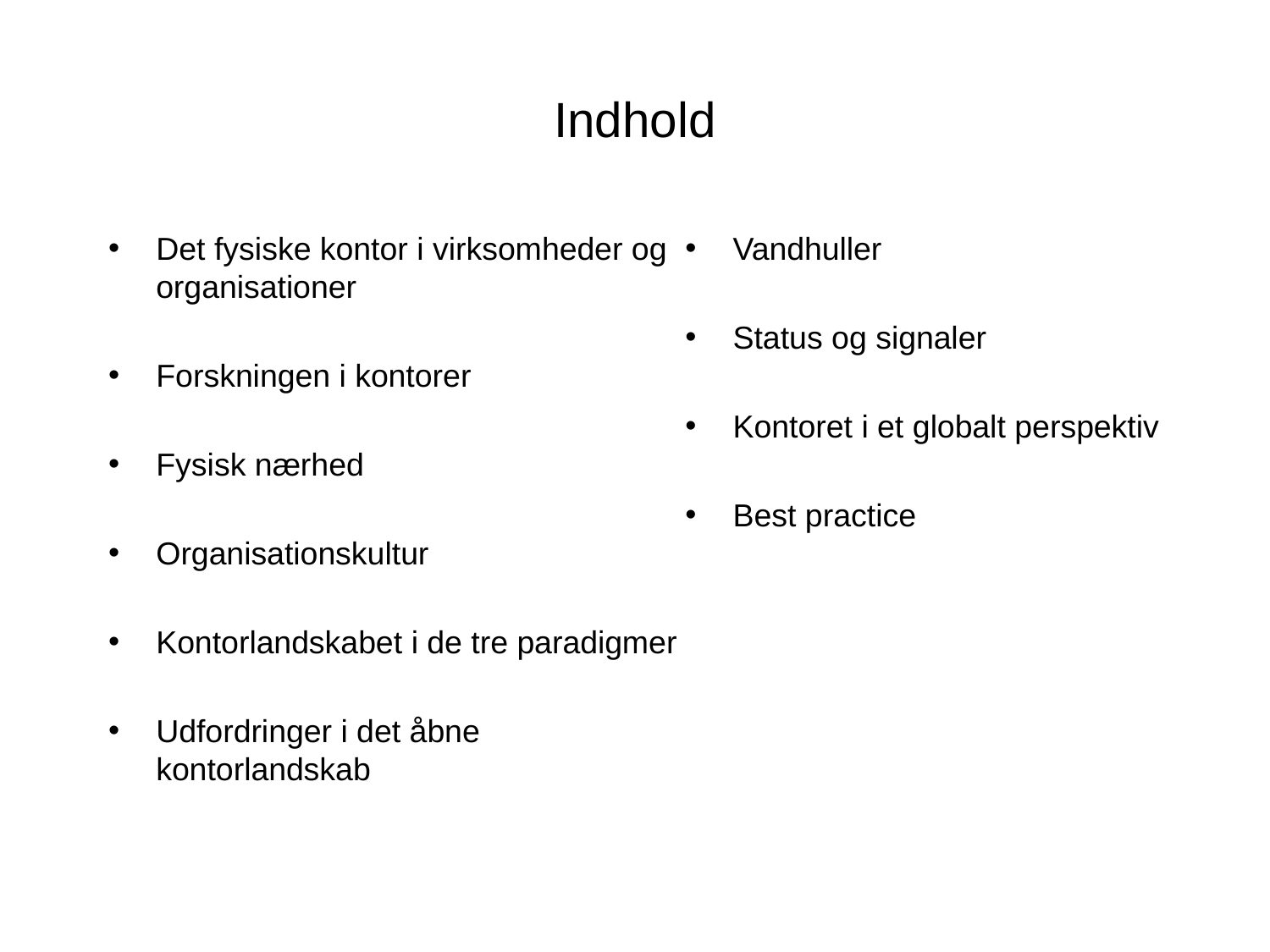

# Indhold
Det fysiske kontor i virksomheder og organisationer

Forskningen i kontorer

Fysisk nærhed

Organisationskultur

Kontorlandskabet i de tre paradigmer

Udfordringer i det åbne kontorlandskab

Vandhuller

Status og signaler

Kontoret i et globalt perspektiv

Best practice